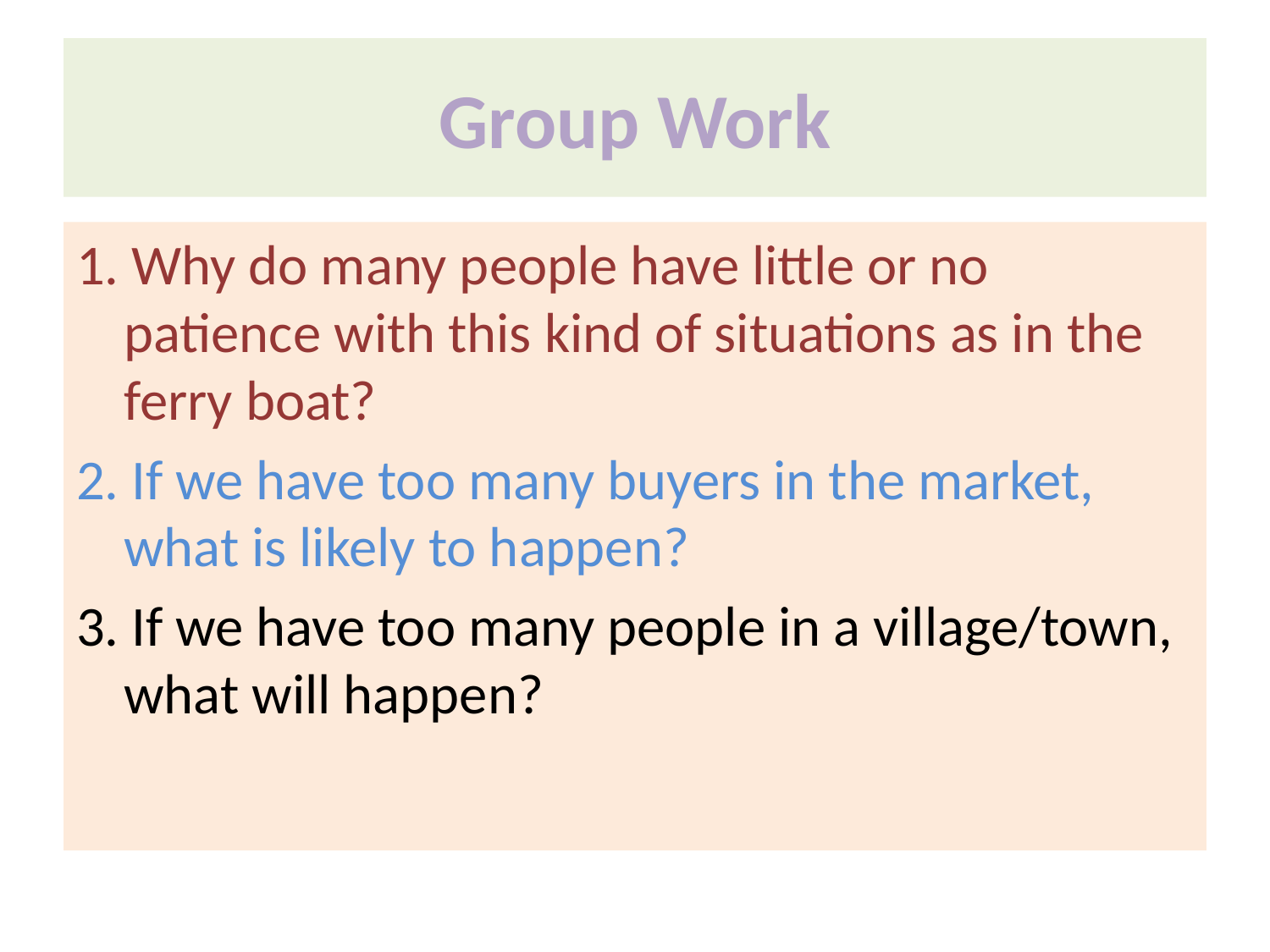

# Group Work
1. Why do many people have little or no patience with this kind of situations as in the ferry boat?
2. If we have too many buyers in the market, what is likely to happen?
3. If we have too many people in a village/town, what will happen?